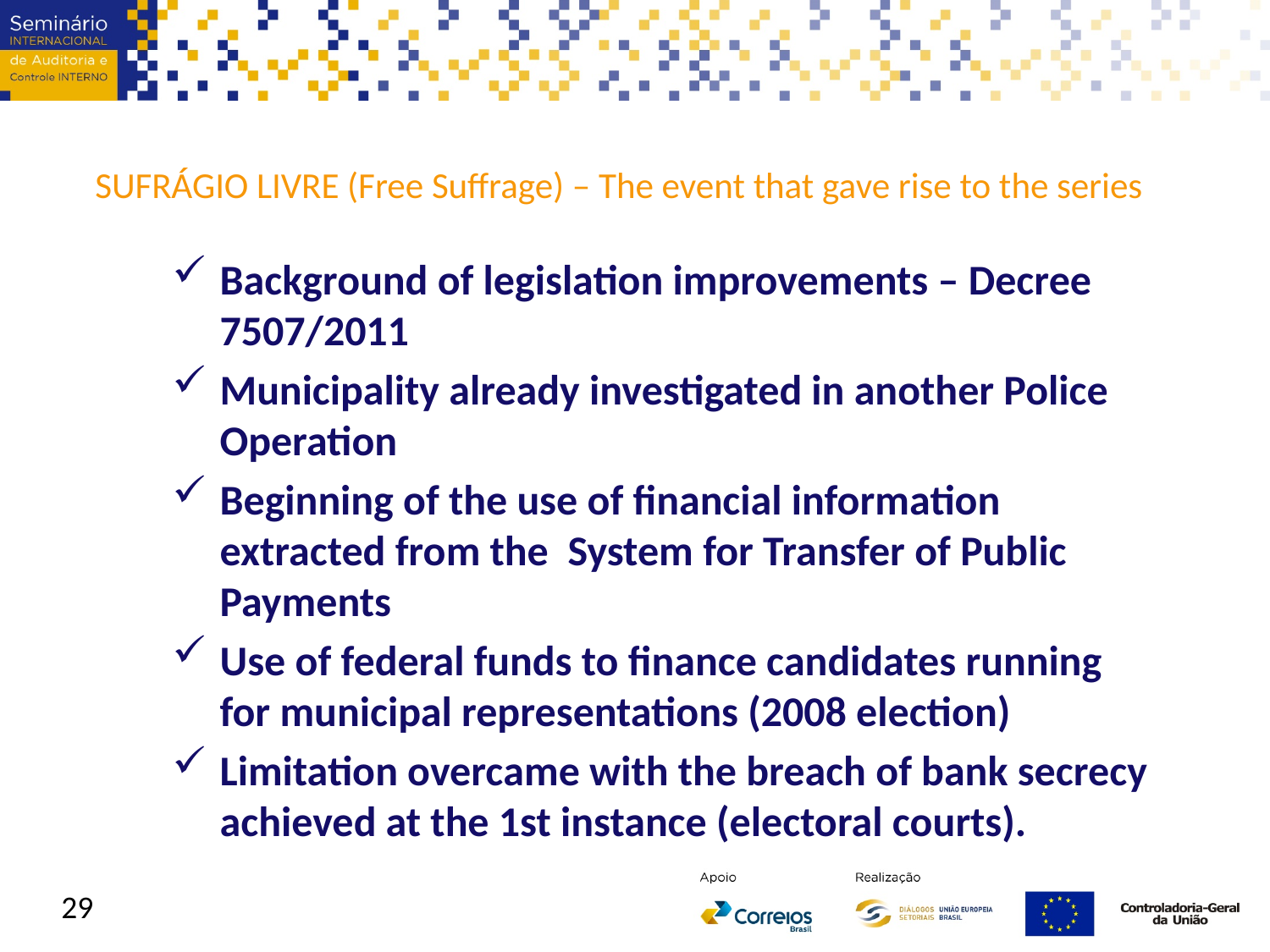

SUFRÁGIO LIVRE (Free Suffrage) – The event that gave rise to the series
Background of legislation improvements – Decree 7507/2011
Municipality already investigated in another Police Operation
Beginning of the use of financial information extracted from the  System for Transfer of Public Payments
Use of federal funds to finance candidates running for municipal representations (2008 election)
Limitation overcame with the breach of bank secrecy achieved at the 1st instance (electoral courts).

29